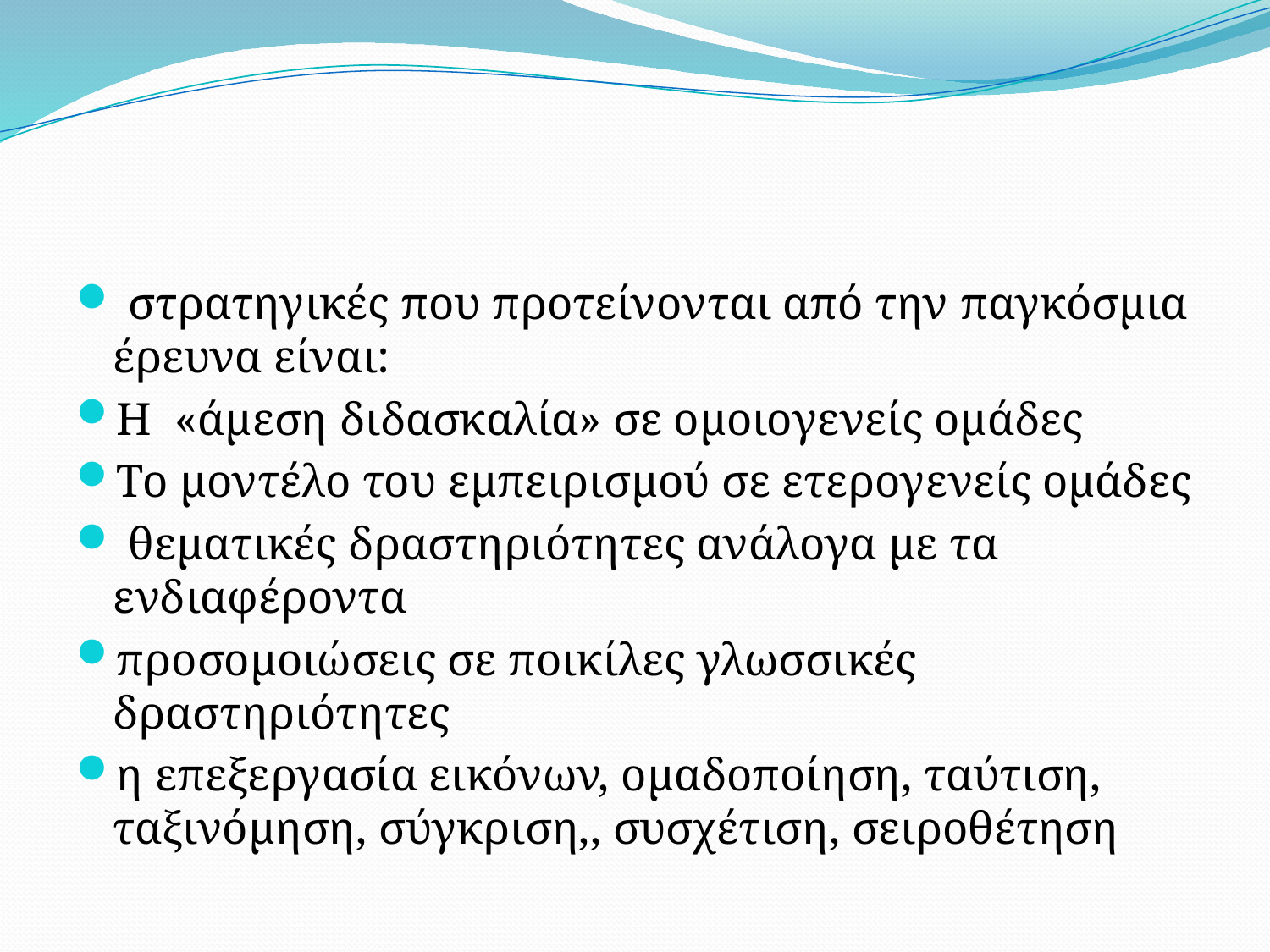

#
 στρατηγικές που προτείνονται από την παγκόσμια έρευνα είναι:
Η  «άμεση διδασκαλία» σε ομοιογενείς ομάδες
Το μοντέλο του εμπειρισμού σε ετερογενείς ομάδες
 θεματικές δραστηριότητες ανάλογα με τα ενδιαφέροντα
προσομοιώσεις σε ποικίλες γλωσσικές δραστηριότητες
η επεξεργασία εικόνων, ομαδοποίηση, ταύτιση,  ταξινόμηση, σύγκριση,, συσχέτιση, σειροθέτηση